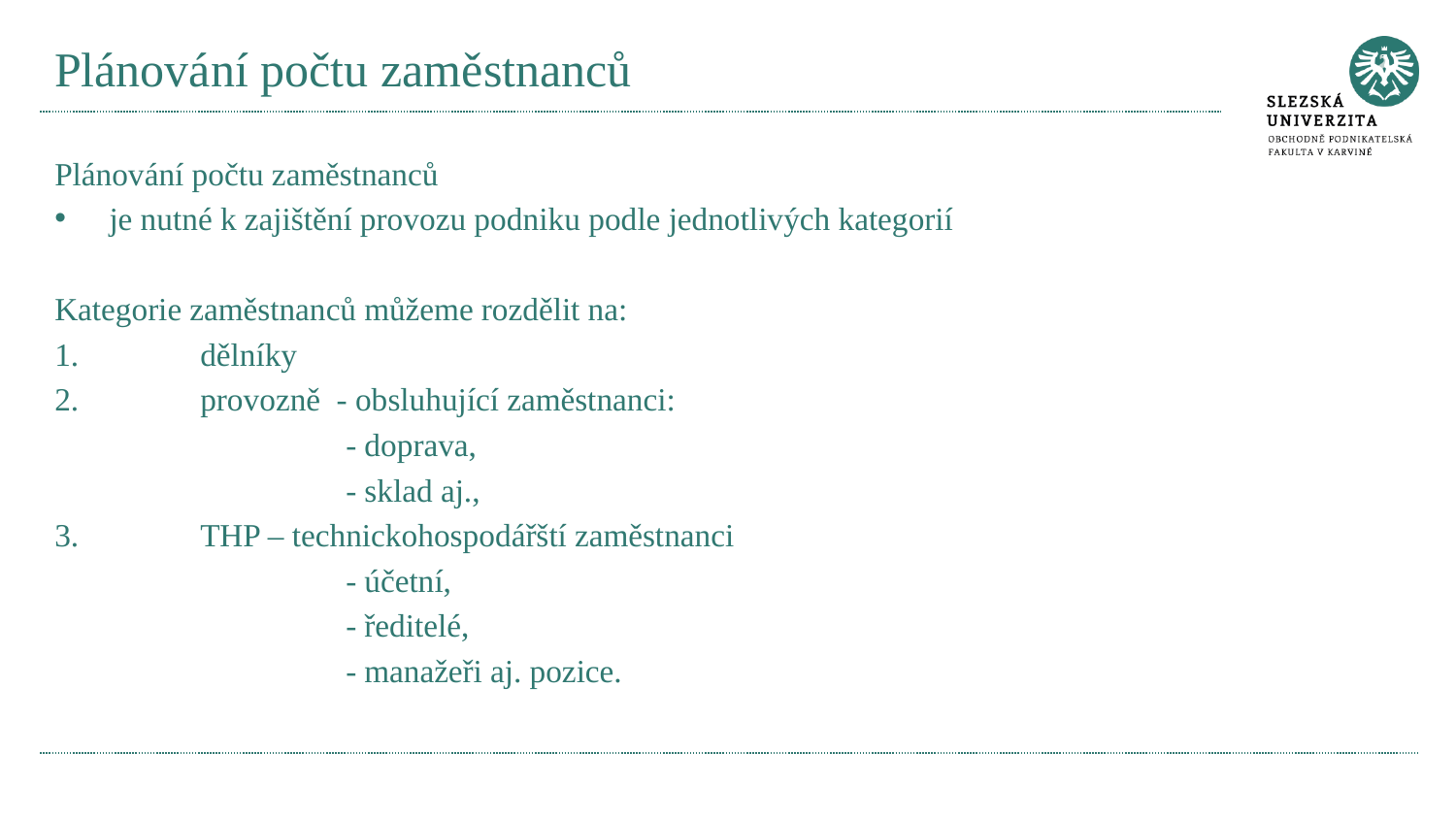

# Plánování počtu zaměstnanců
Plánování počtu zaměstnanců
je nutné k zajištění provozu podniku podle jednotlivých kategorií

Kategorie zaměstnanců můžeme rozdělit na:
1.	dělníky
2.	provozně  - obsluhující zaměstnanci:
		- doprava,
		- sklad aj.,
3.	THP – technickohospodářští zaměstnanci
	 	- účetní,
		- ředitelé,
		- manažeři aj. pozice.